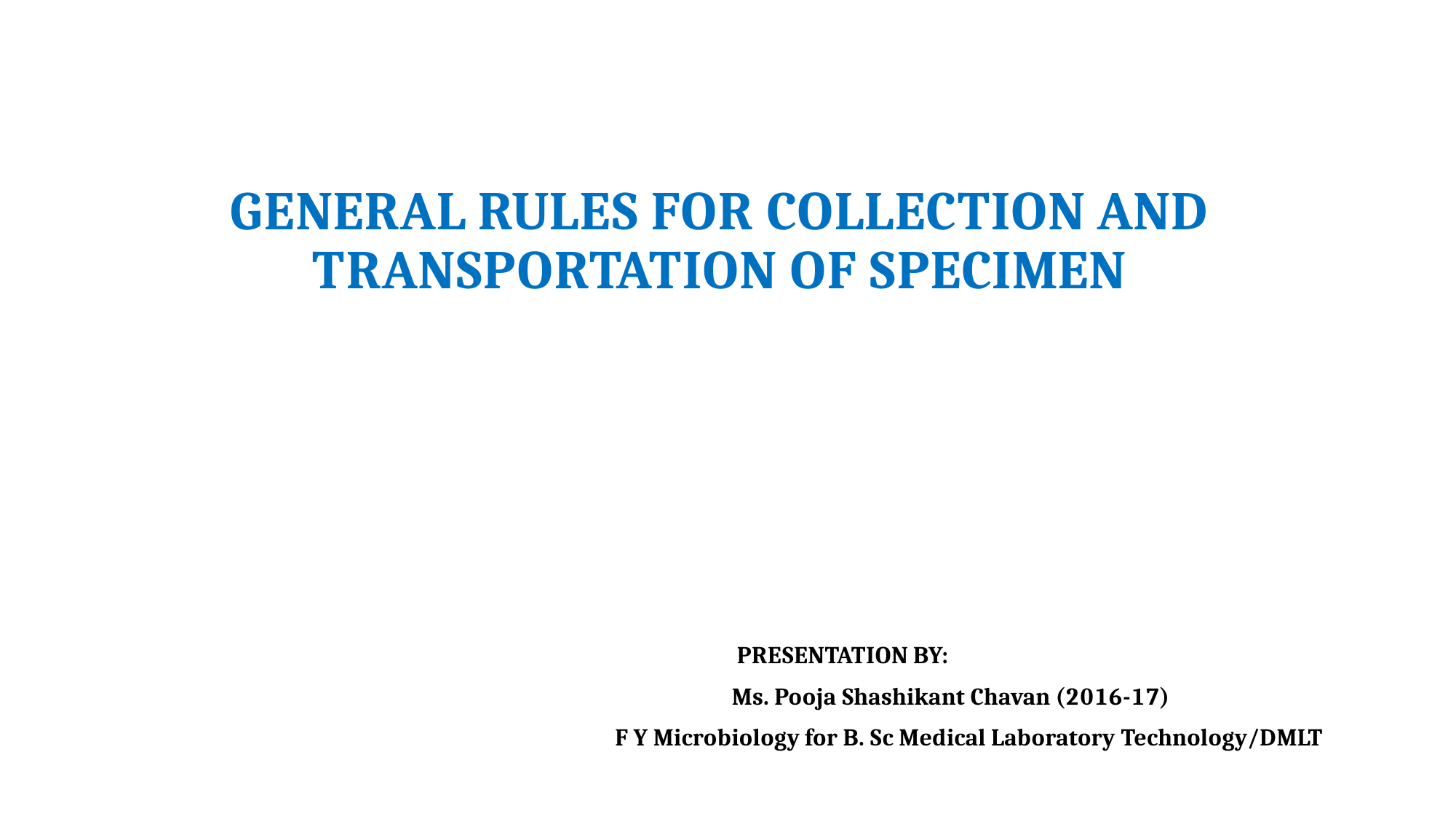

# GENERAL RULES FOR COLLECTION AND TRANSPORTATION OF SPECIMEN
                                       PRESENTATION BY:
                                                                                 Ms. Pooja Shashikant Chavan (2016-17)
                                                                                       F Y Microbiology for B. Sc Medical Laboratory Technology/DMLT